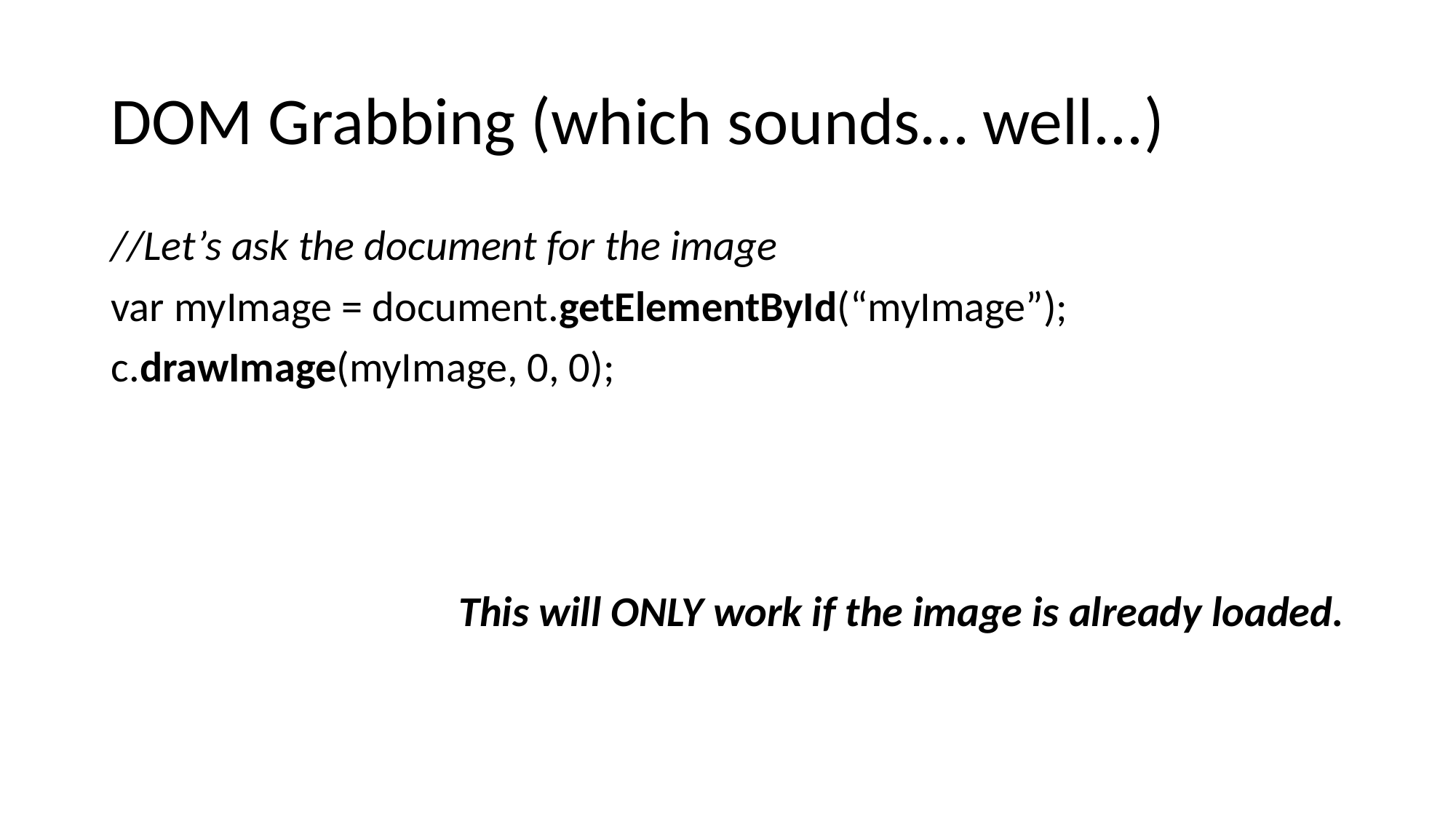

# DOM Grabbing (which sounds… well...)
//Let’s ask the document for the image
var myImage = document.getElementById(“myImage”);
c.drawImage(myImage, 0, 0);

This will ONLY work if the image is already loaded.